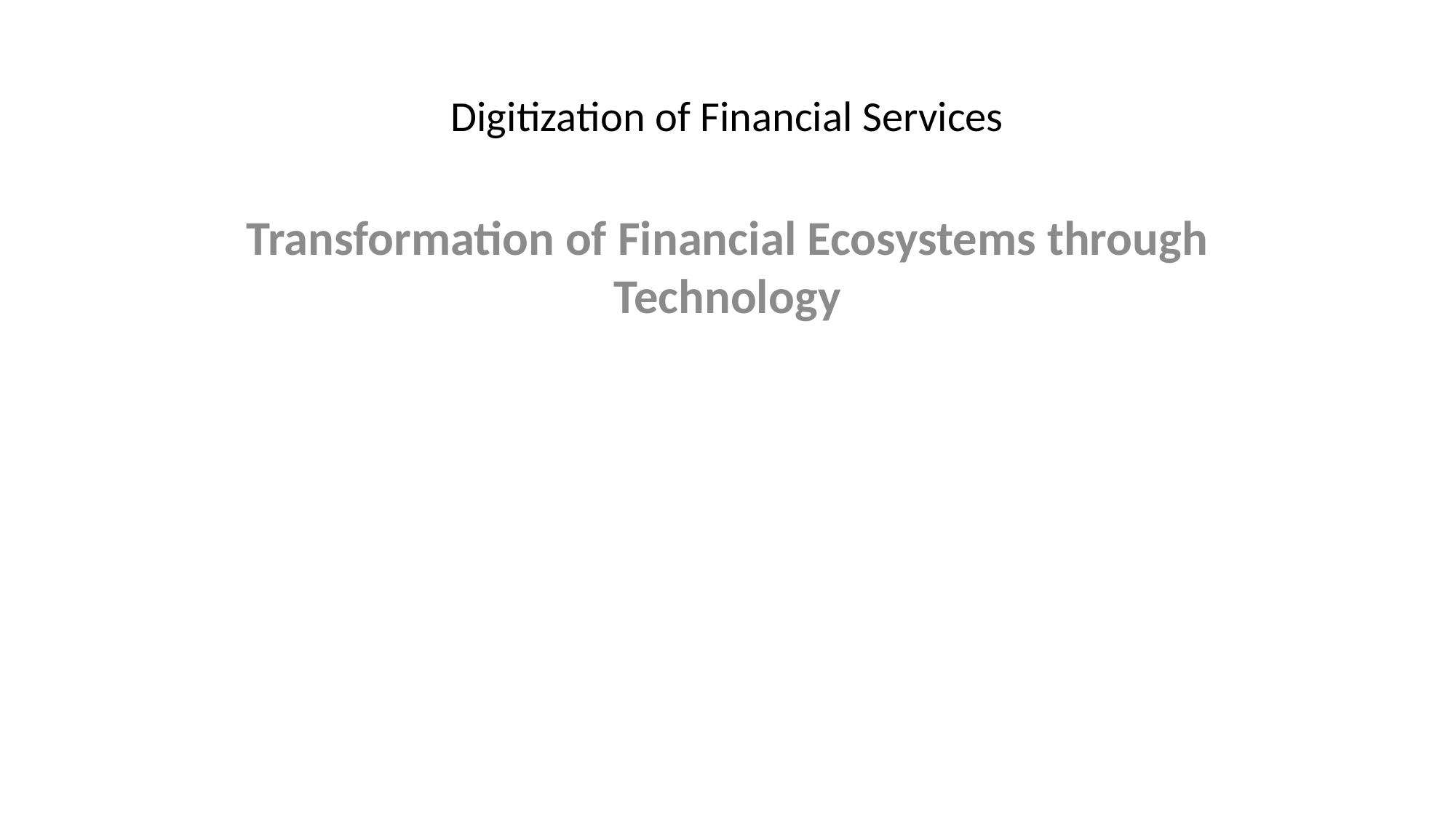

# Digitization of Financial Services
Transformation of Financial Ecosystems through Technology